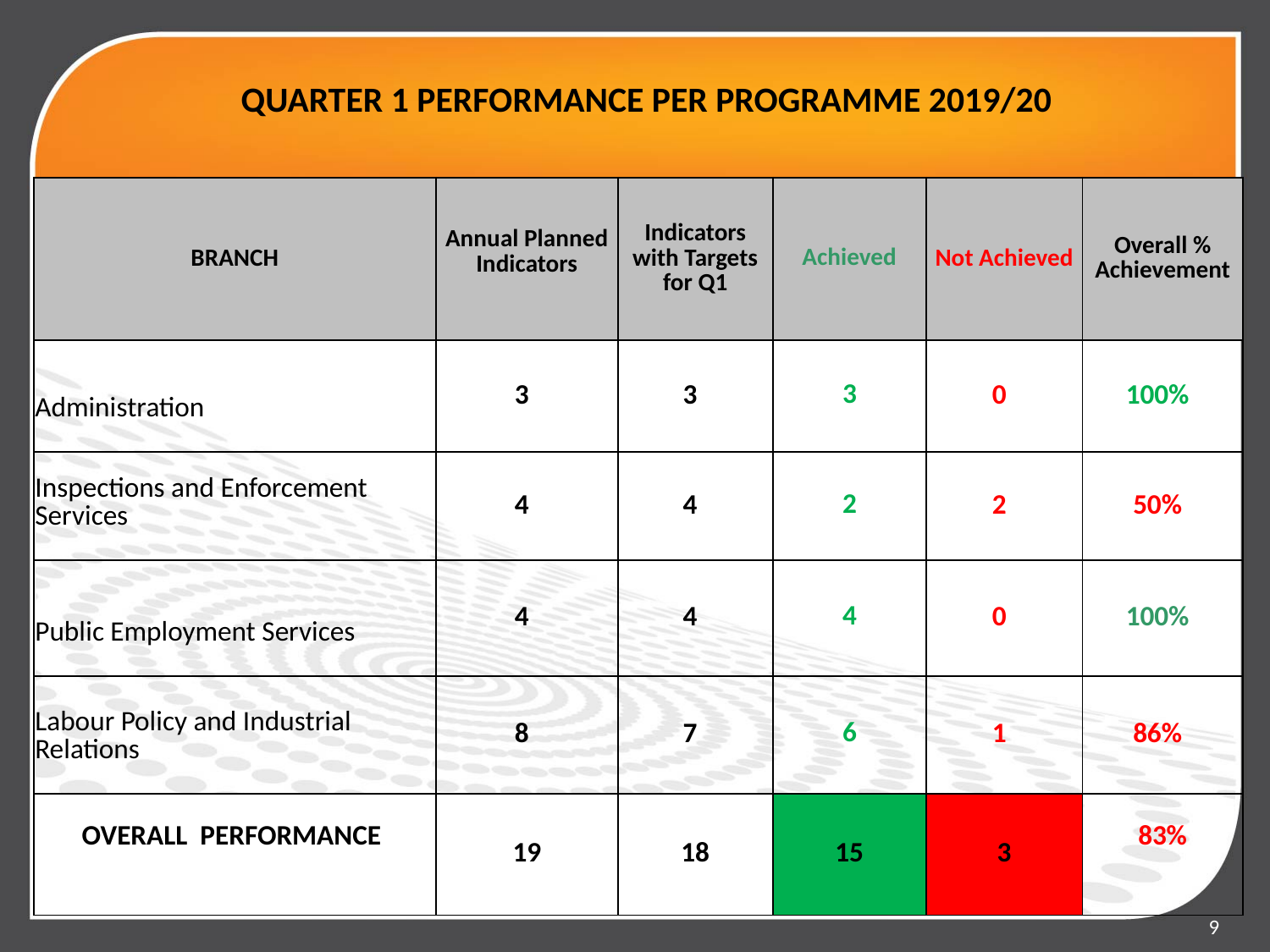

# QUARTER 1 PERFORMANCE PER PROGRAMME 2019/20
| BRANCH | Annual Planned Indicators | Indicators with Targets for Q1 | Achieved | Not Achieved | Overall % Achievement |
| --- | --- | --- | --- | --- | --- |
| Administration | 3 | 3 | 3 | 0 | 100% |
| Inspections and Enforcement Services | 4 | 4 | 2 | 2 | 50% |
| Public Employment Services | 4 | 4 | 4 | 0 | 100% |
| Labour Policy and Industrial Relations | 8 | 7 | 6 | 1 | 86% |
| OVERALL PERFORMANCE | 19 | 18 | 15 | 3 | 83% |
9